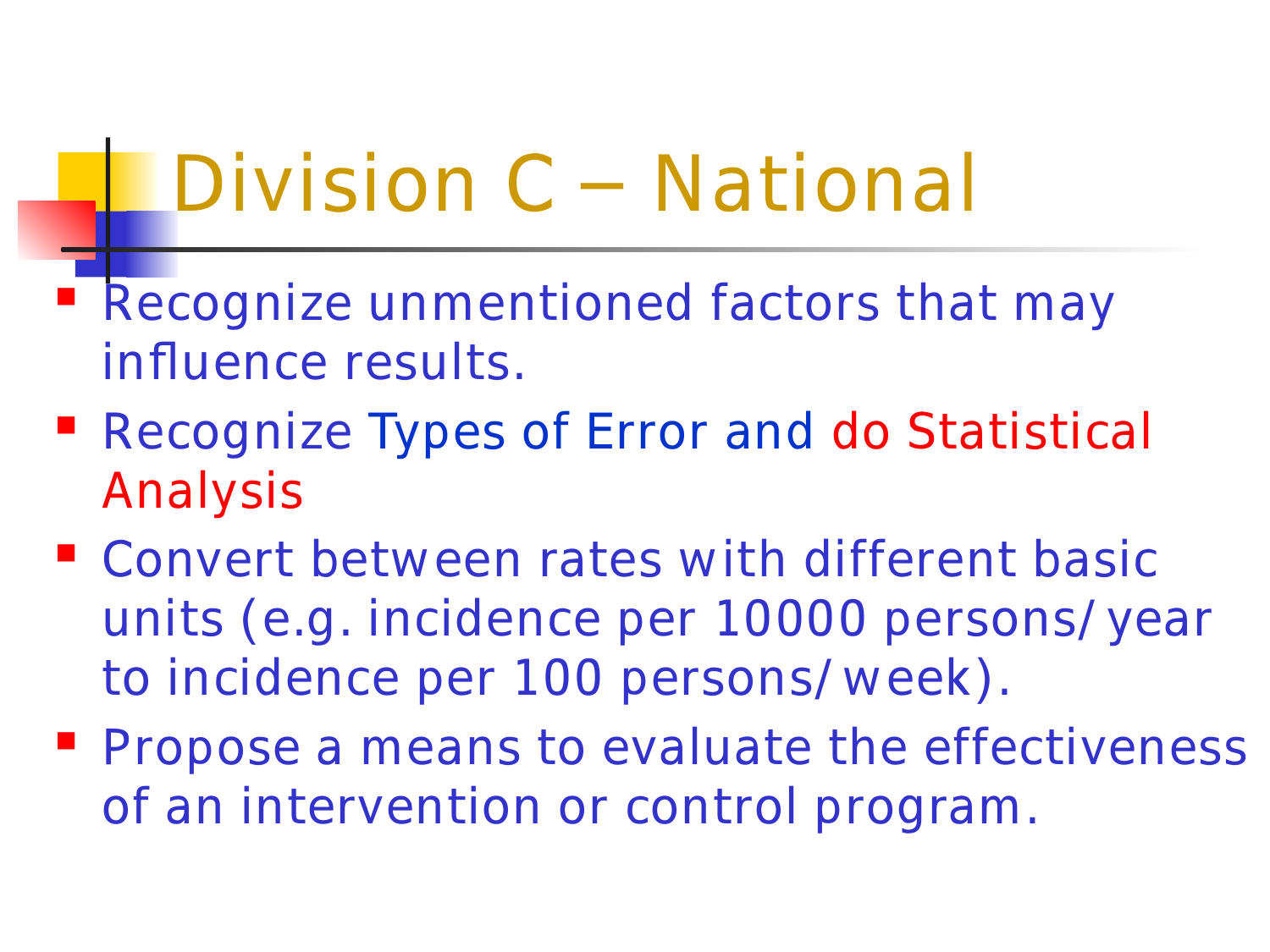

# Division C – National
Recognize unmentioned factors that may influence results.
Recognize Types of Error and do Statistical Analysis
Convert between rates with different basic units (e.g. incidence per 10000 persons/year to incidence per 100 persons/week).
Propose a means to evaluate the effectiveness of an intervention or control program.